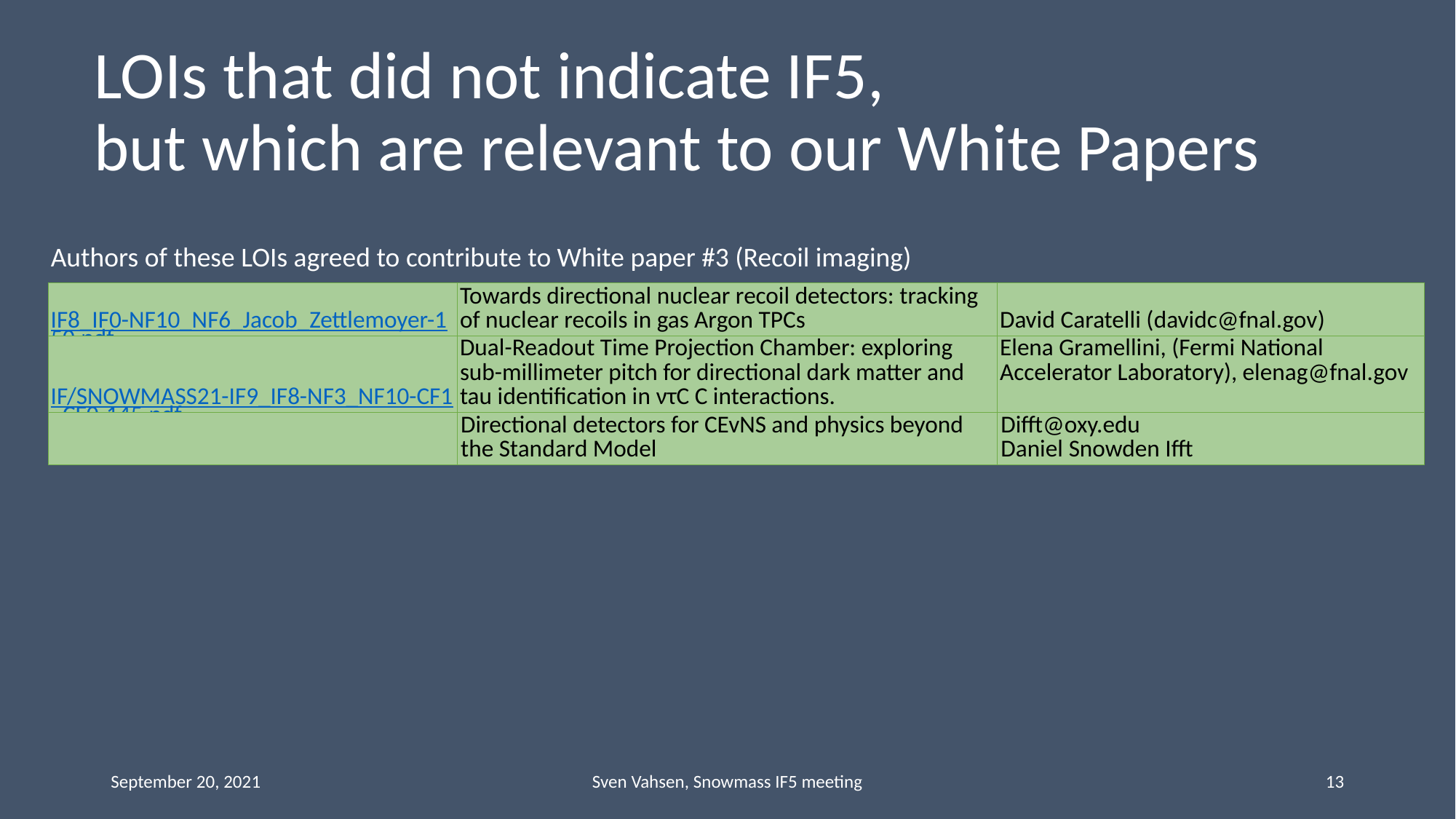

# LOIs that did not indicate IF5, but which are relevant to our White Papers
Authors of these LOIs agreed to contribute to White paper #3 (Recoil imaging)
| IF8\_IF0-NF10\_NF6\_Jacob\_Zettlemoyer-150.pdf | Towards directional nuclear recoil detectors: tracking of nuclear recoils in gas Argon TPCs | David Caratelli (​davidc@fnal.gov​) |
| --- | --- | --- |
| IF/SNOWMASS21-IF9\_IF8-NF3\_NF10-CF1\_CF0-145.pdf | Dual-Readout Time Projection Chamber: exploring sub-millimeter pitch for directional dark matter and tau identification in ν​τC​ C interactions. | Elena Gramellini, (Fermi National Accelerator Laboratory), elenag@fnal.gov |
|  | Directional detectors for CEvNS and physics beyond the Standard Model | Difft@oxy.edu Daniel Snowden Ifft |
September 20, 2021
Sven Vahsen, Snowmass IF5 meeting
13